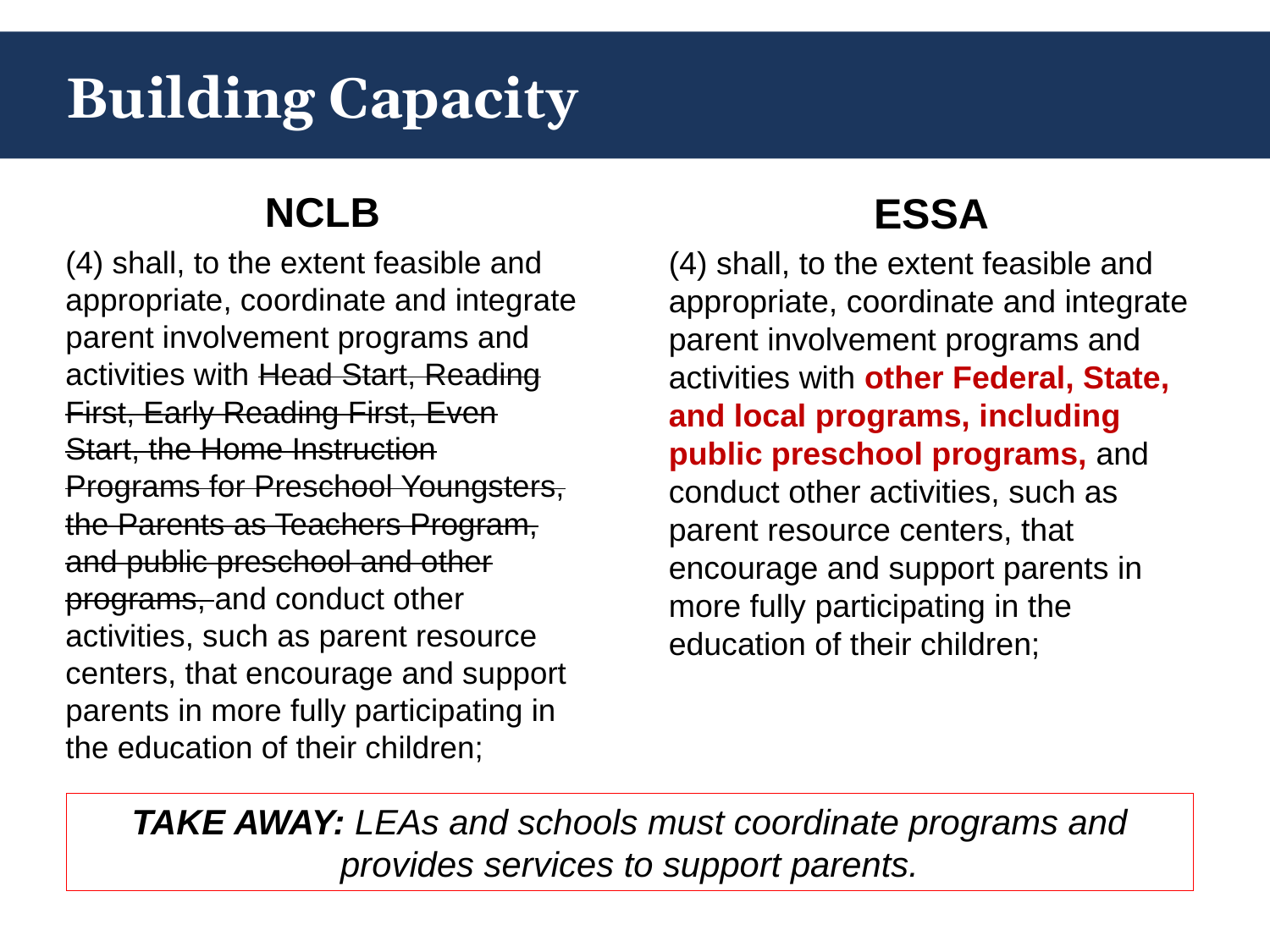

# Building Capacity
NCLB
(4) shall, to the extent feasible and appropriate, coordinate and integrate parent involvement programs and activities with Head Start, Reading First, Early Reading First, Even Start, the Home Instruction Programs for Preschool Youngsters, the Parents as Teachers Program, and public preschool and other programs, and conduct other activities, such as parent resource centers, that encourage and support parents in more fully participating in the education of their children;

ESSA
(4) shall, to the extent feasible and appropriate, coordinate and integrate parent involvement programs and activities with other Federal, State, and local programs, including public preschool programs, and conduct other activities, such as parent resource centers, that encourage and support parents in more fully participating in the education of their children;

TAKE AWAY: LEAs and schools must coordinate programs and provides services to support parents.